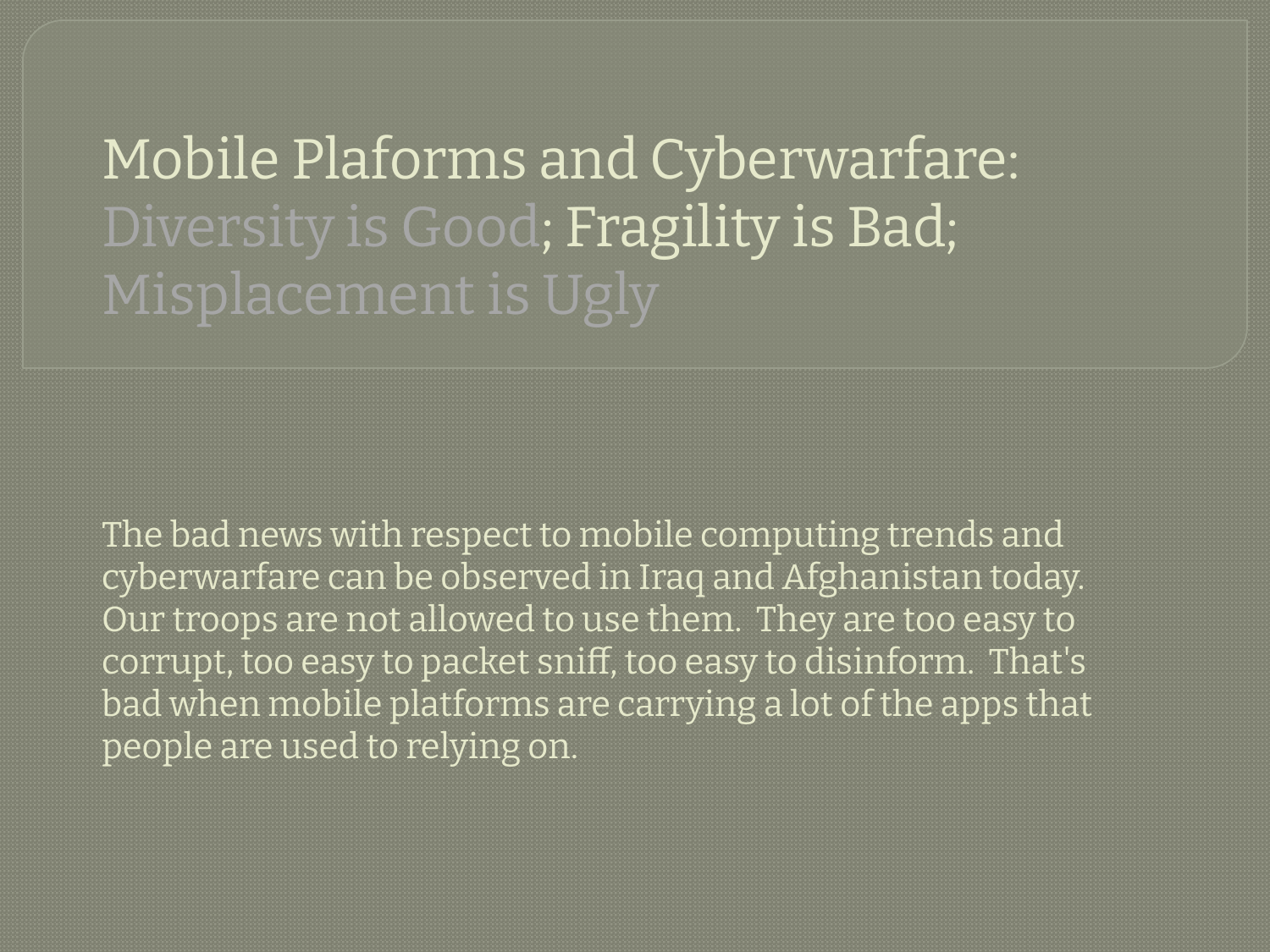

# Mobile Plaforms and Cyberwarfare:  Diversity is Good; Fragility is Bad; Misplacement is Ugly The bad news with respect to mobile computing trends and cyberwarfare can be observed in Iraq and Afghanistan today.  Our troops are not allowed to use them.  They are too easy to corrupt, too easy to packet sniff, too easy to disinform.  That's bad when mobile platforms are carrying a lot of the apps that people are used to relying on.